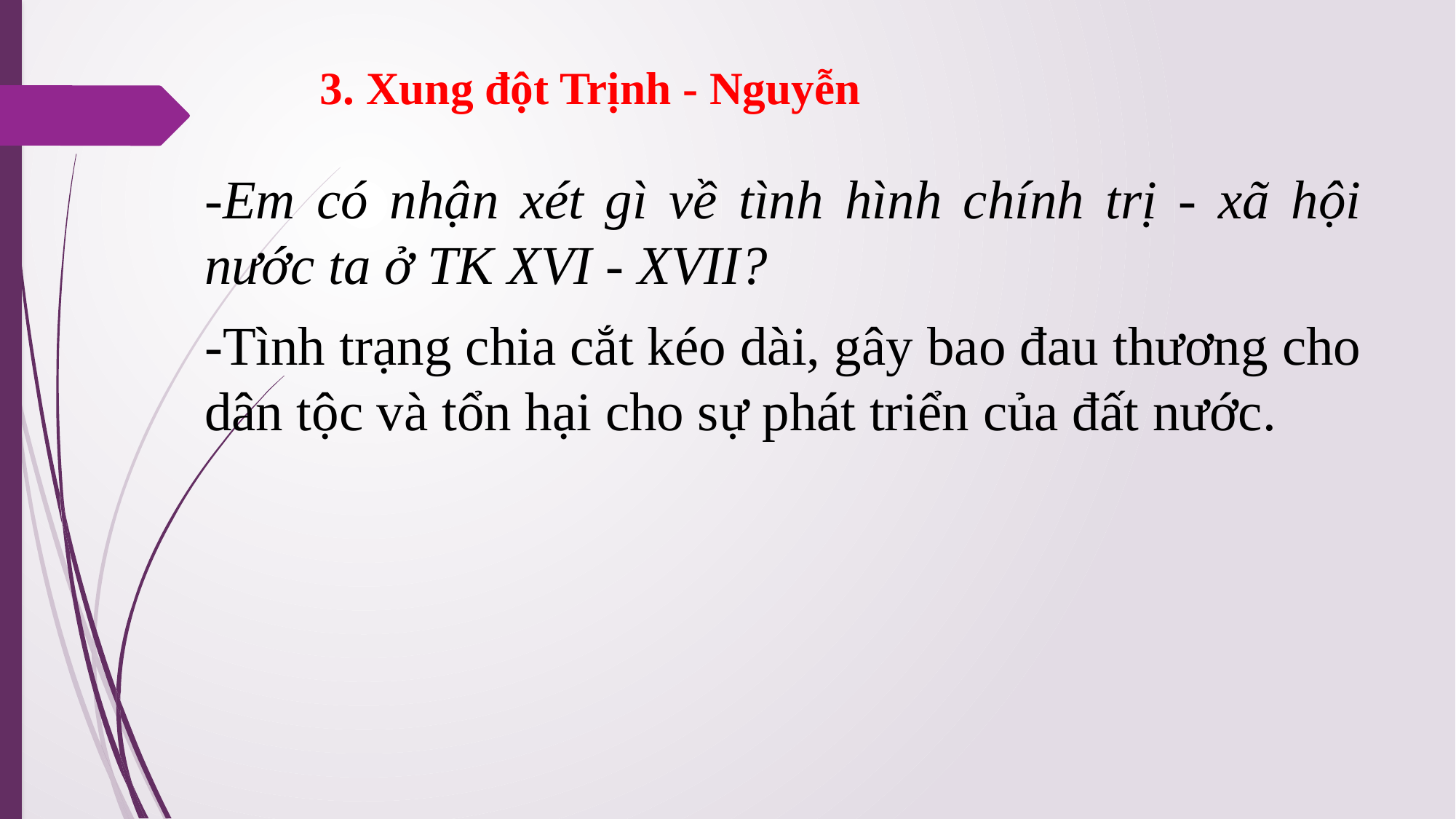

# 3. Xung đột Trịnh - Nguyễn
-Em có nhận xét gì về tình hình chính trị - xã hội nước ta ở TK XVI - XVII?
-Tình trạng chia cắt kéo dài, gây bao đau thương cho dân tộc và tổn hại cho sự phát triển của đất nước.